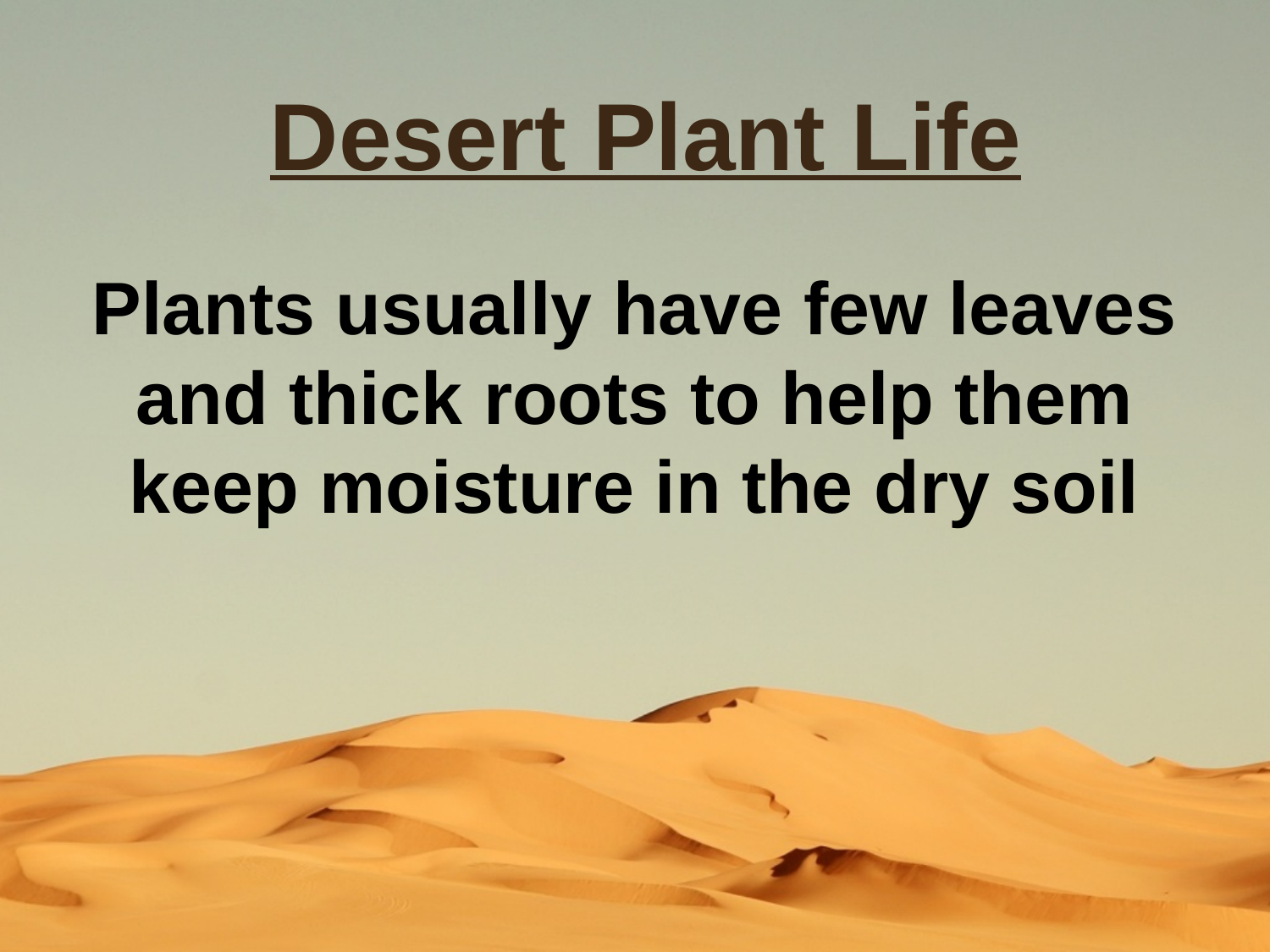

# Desert Plant Life
Plants usually have few leaves and thick roots to help them keep moisture in the dry soil